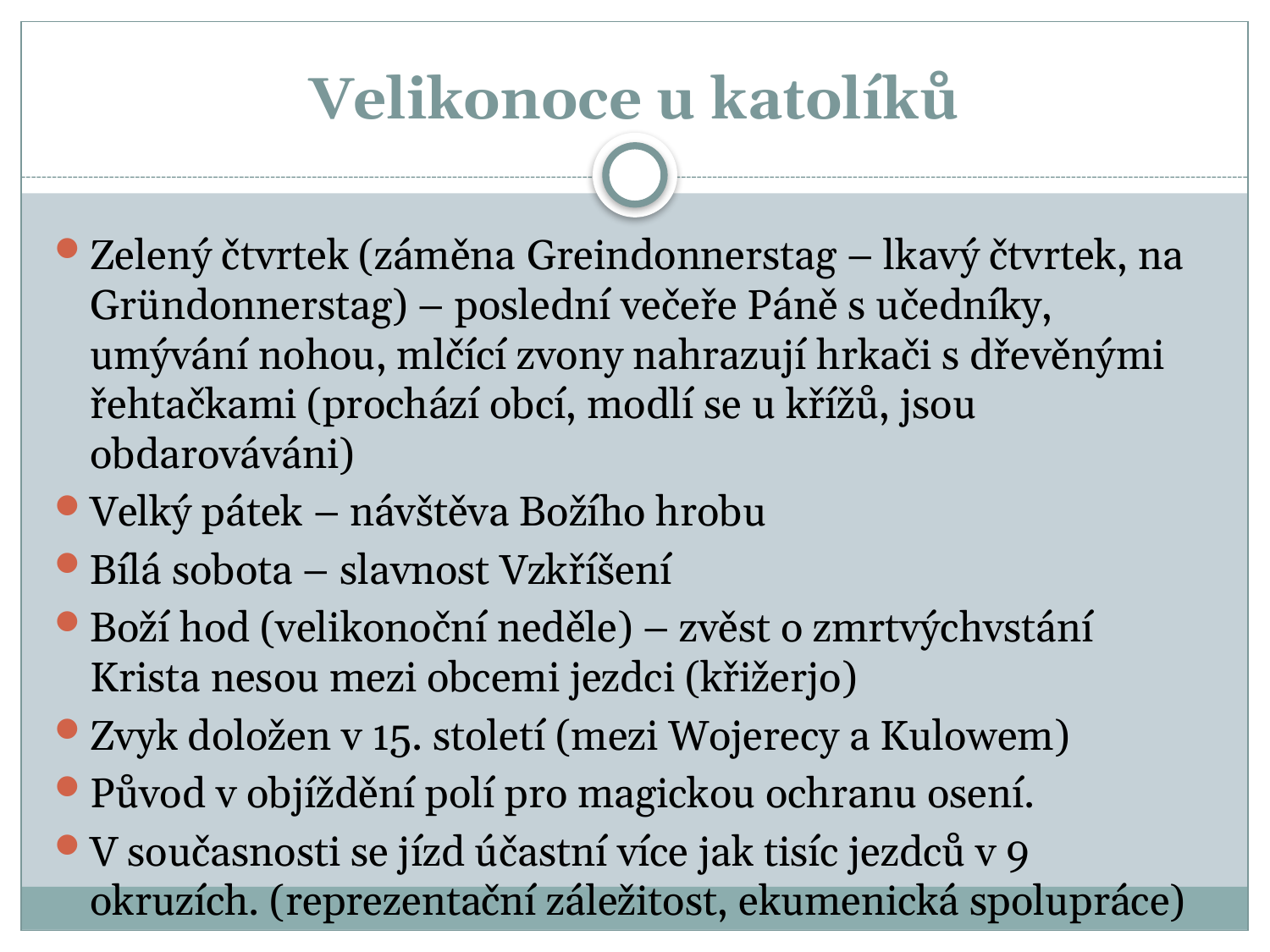

# Velikonoce u katolíků
Zelený čtvrtek (záměna Greindonnerstag – lkavý čtvrtek, na Gründonnerstag) – poslední večeře Páně s učedníky, umývání nohou, mlčící zvony nahrazují hrkači s dřevěnými řehtačkami (prochází obcí, modlí se u křížů, jsou obdarováváni)
Velký pátek – návštěva Božího hrobu
Bílá sobota – slavnost Vzkříšení
Boží hod (velikonoční neděle) – zvěst o zmrtvýchvstání Krista nesou mezi obcemi jezdci (křižerjo)
Zvyk doložen v 15. století (mezi Wojerecy a Kulowem)
Původ v objíždění polí pro magickou ochranu osení.
V současnosti se jízd účastní více jak tisíc jezdců v 9 okruzích. (reprezentační záležitost, ekumenická spolupráce)